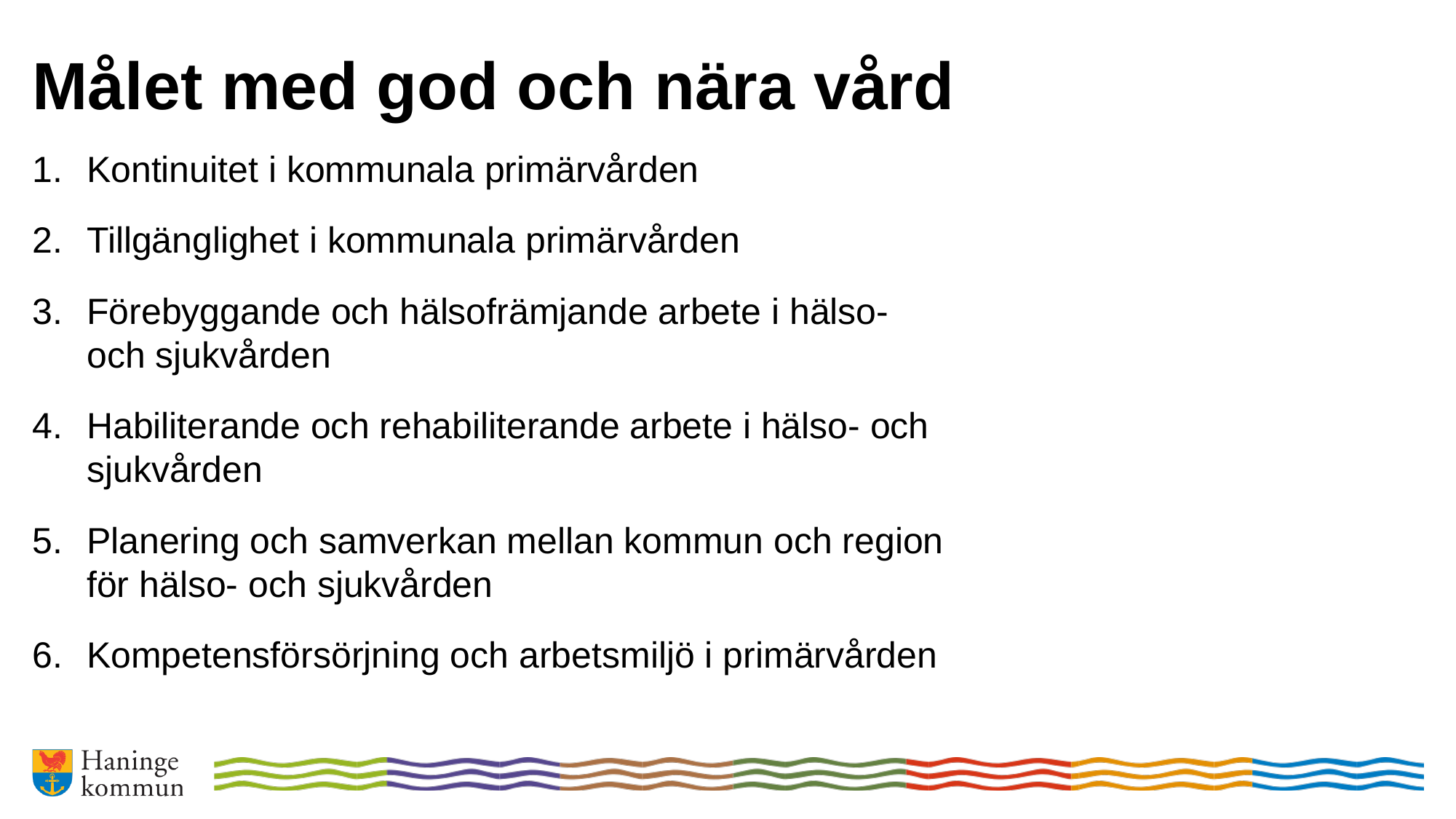

# Målet med god och nära vård
Kontinuitet i kommunala primärvården
Tillgänglighet i kommunala primärvården
Förebyggande och hälsofrämjande arbete i hälso- och sjukvården
Habiliterande och rehabiliterande arbete i hälso- och sjukvården
Planering och samverkan mellan kommun och region för hälso- och sjukvården
Kompetensförsörjning och arbetsmiljö i primärvården